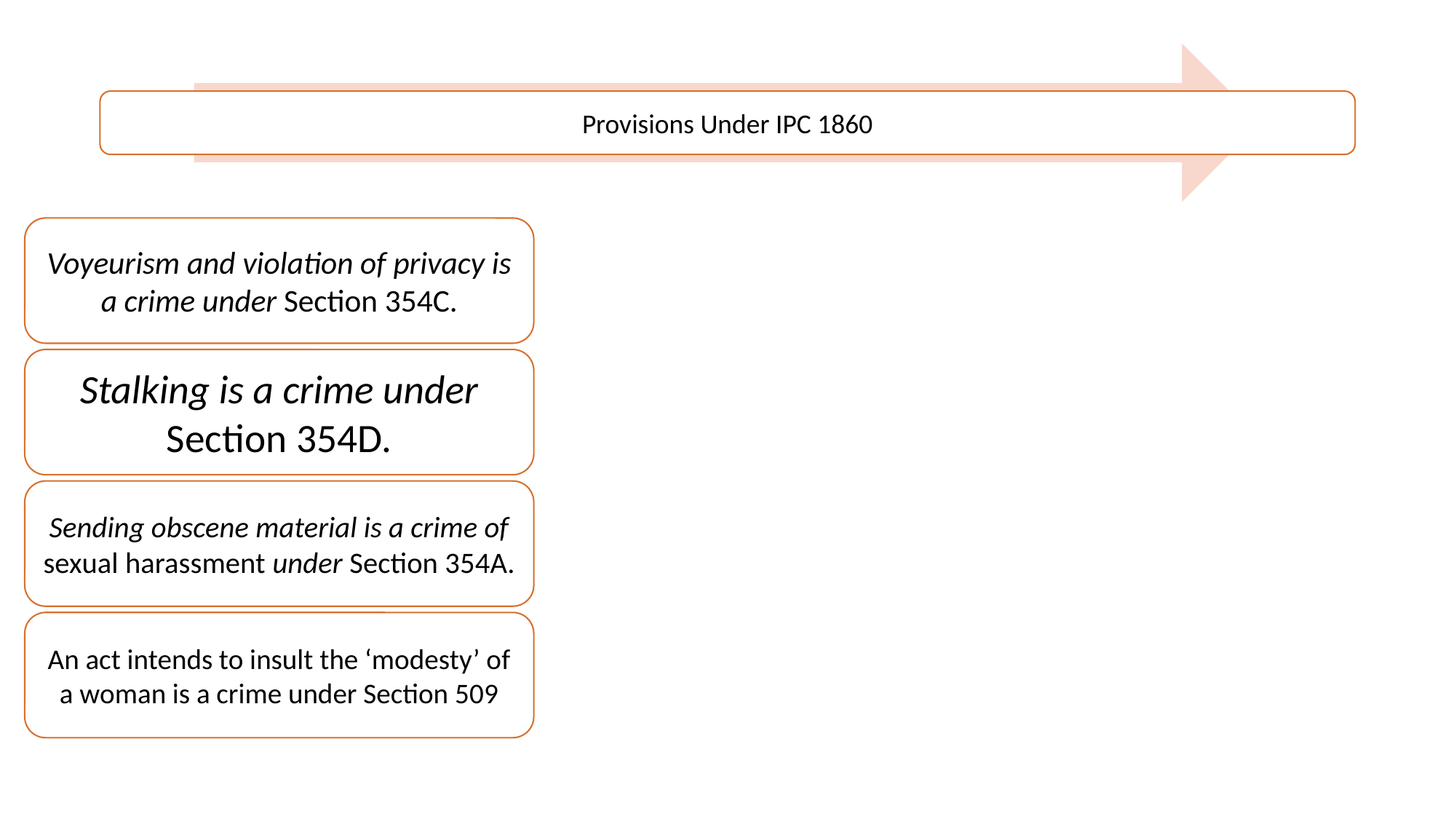

Provisions Under IPC 1860
Voyeurism and violation of privacy is a crime under Section 354C.
Stalking is a crime under Section 354D.
Sending obscene material is a crime of sexual harassment under Section 354A.
An act intends to insult the ‘modesty’ of a woman is a crime under Section 509